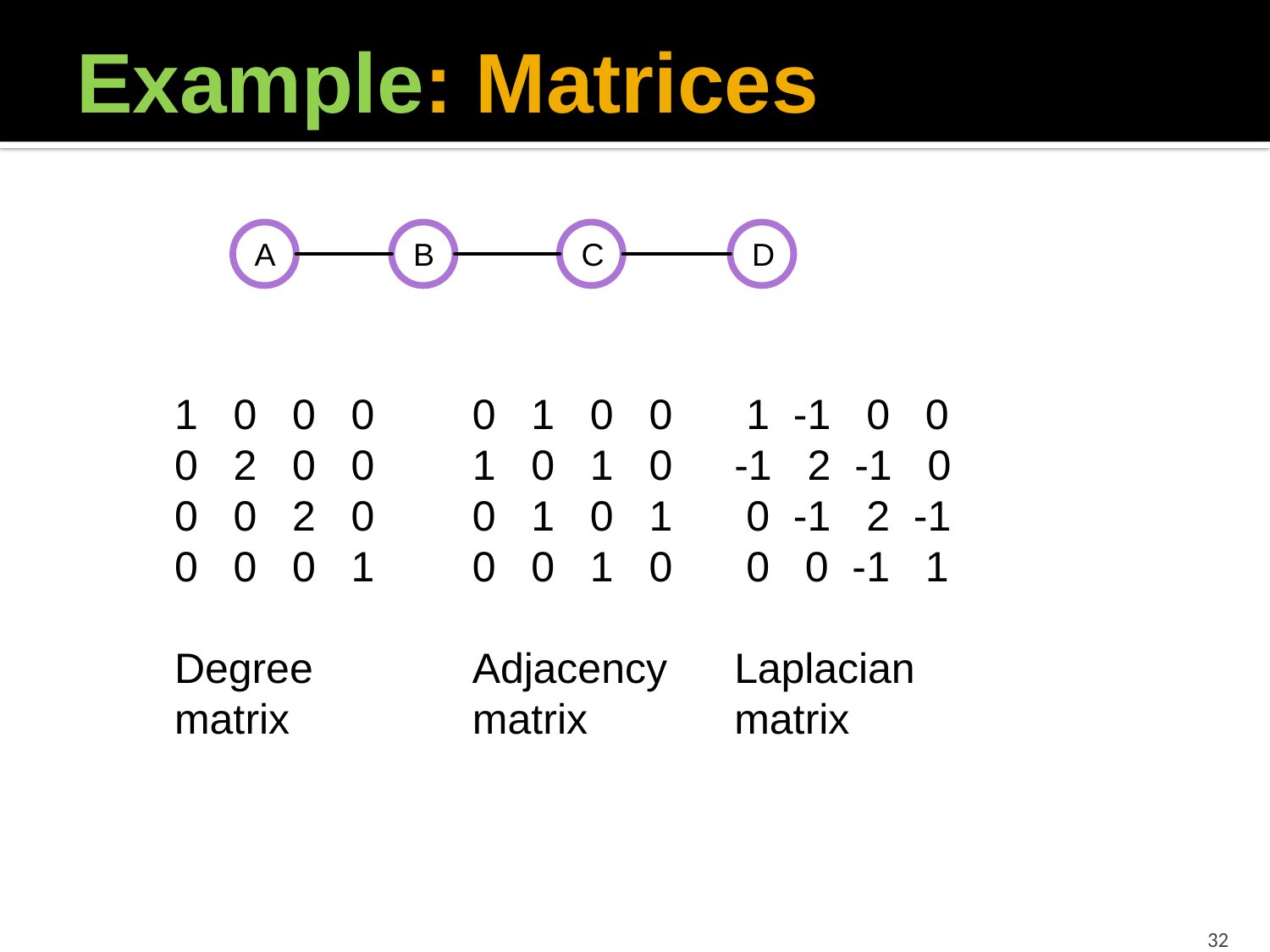

# Example: Matrices
A
B
C
D
1   0   0   0
0   2   0   0
0   0   2   0
0   0   0   1

Degree
matrix
0   1   0   0
1   0   1   0
0   1   0   1
0   0   1   0

Adjacency
matrix
 1  -1   0   0
-1   2  -1   0
 0  -1   2  -1
 0   0  -1   1

Laplacian
matrix
32